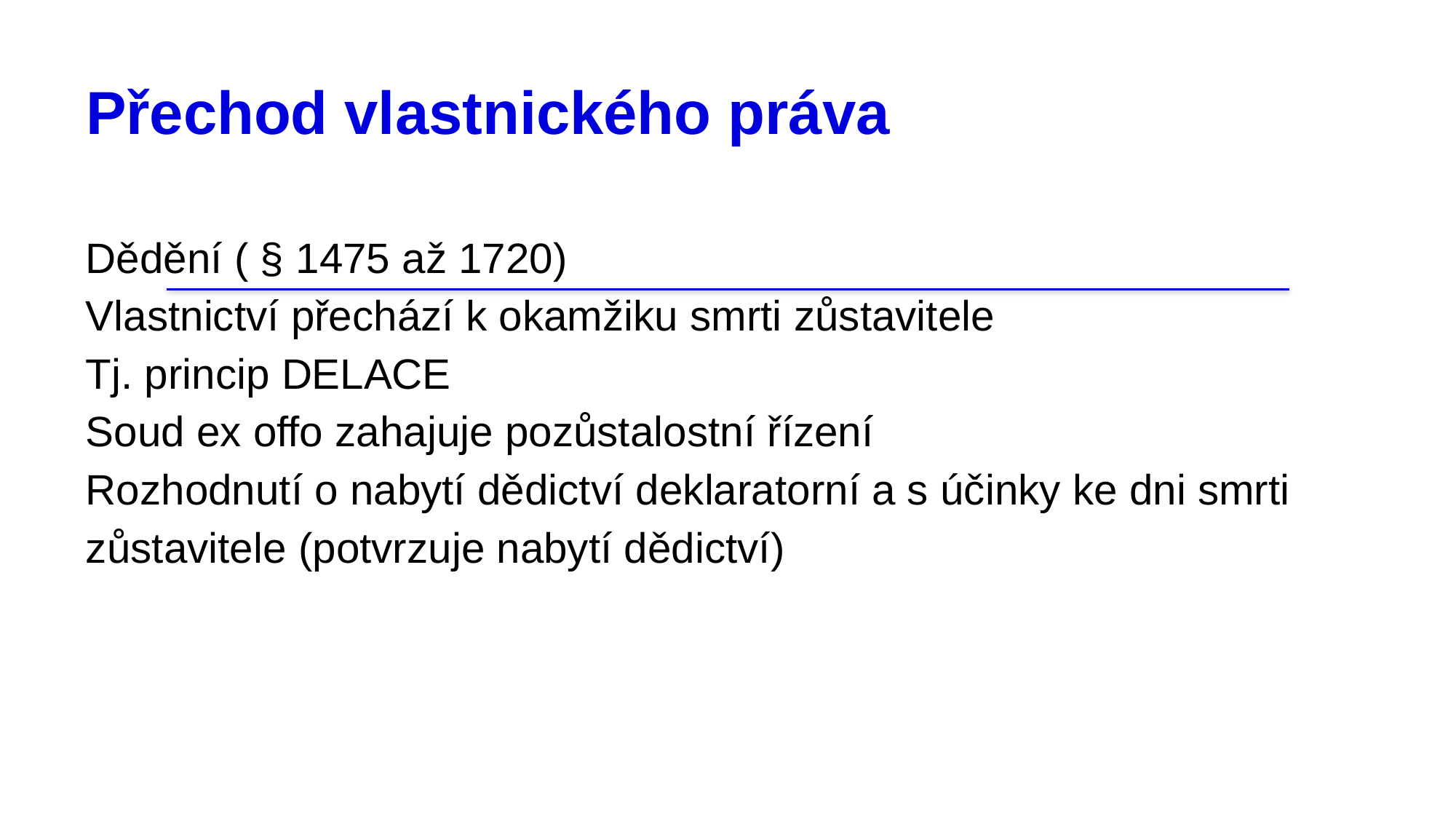

# Přechod vlastnického práva
Dědění ( § 1475 až 1720)
Vlastnictví přechází k okamžiku smrti zůstavitele
Tj. princip DELACE
Soud ex offo zahajuje pozůstalostní řízení
Rozhodnutí o nabytí dědictví deklaratorní a s účinky ke dni smrti zůstavitele (potvrzuje nabytí dědictví)